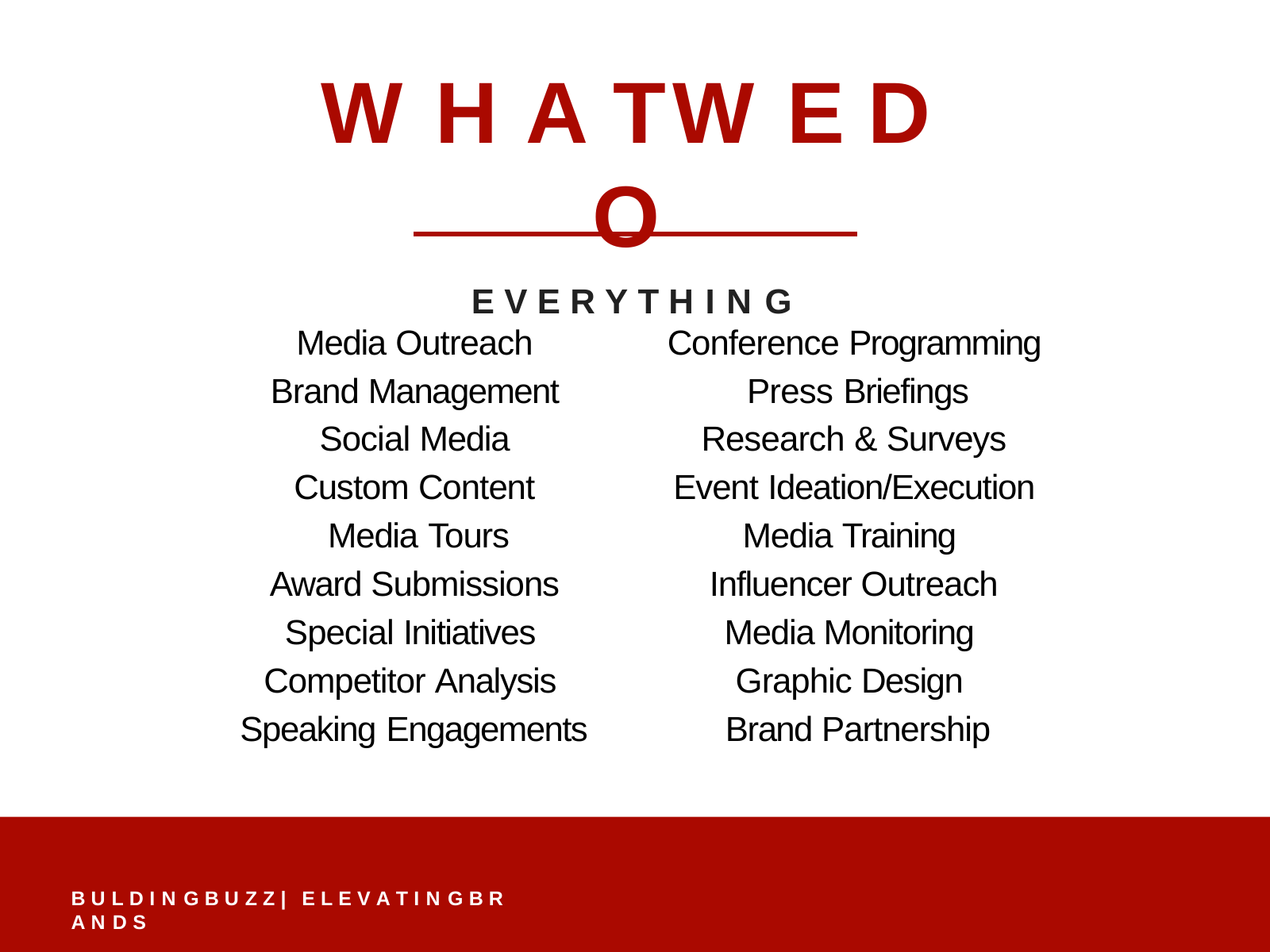

# W H A T	W E	D O
E V E R Y T H I N G

Conference Programming  Press Briefings
Research & Surveys  Event Ideation/Execution  Media Training
Influencer Outreach  Media Monitoring
Graphic Design
Brand Partnership
Media Outreach  Brand Management  Social Media  Custom Content  Media Tours
Award Submissions  Special Initiatives  Competitor Analysis  Speaking Engagements
B U L D I N G B U Z Z | E L E V A T I N G B R A N D S